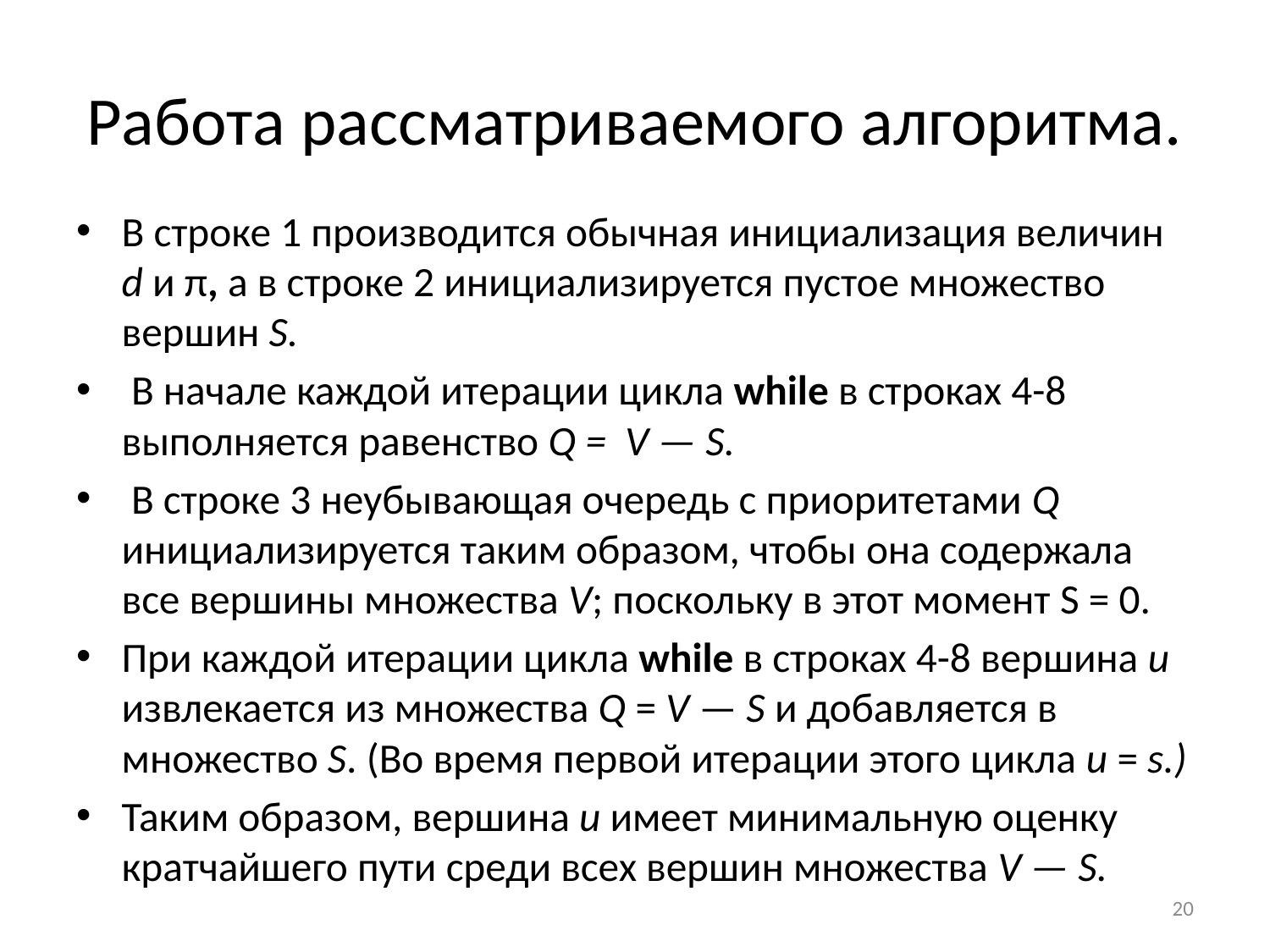

# Работа рассматриваемого алгоритма.
В строке 1 производится обычная инициализация величин d и π, а в строке 2 инициализируется пустое множество вершин S.
 В начале каждой итерации цикла while в строках 4-8 выполняется равенство Q =  V — S.
 В строке 3 неубывающая очередь с приоритетами Q инициализируется таким образом, чтобы она содержала все вершины множества V; поскольку в этот момент S = 0.
При каждой итерации цикла while в строках 4-8 вершина и извлекается из множества Q = V — S и добавляется в множество S. (Во время первой итерации этого цикла и = s.)
Таким образом, вершина и имеет минимальную оценку кратчайшего пути среди всех вершин множества V — S.

20